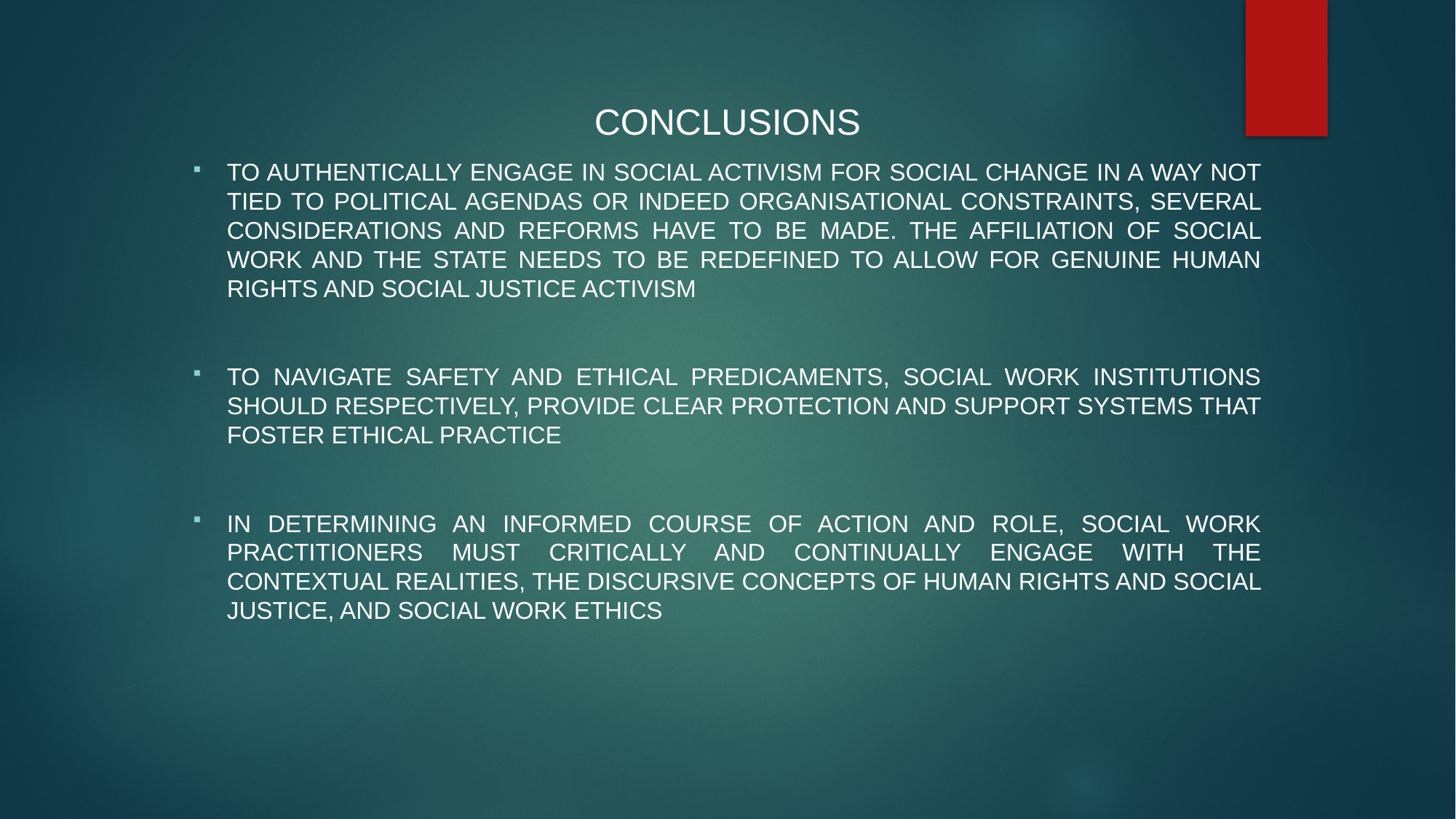

Conclusions
to authentically engage in social activism for social change in a way not tied to political agendas or indeed organisational constraints, several considerations and reforms have to be made. The affiliation of social work and the state needs to be redefined to allow for genuine human rights and social justice activism

To navigate safety and ethical predicaments, social work institutions should respectively, provide clear protection and support systems that foster ethical practice

In determining an informed course of action and role, social work practitioners must critically and continually engage with the contextual realities, the discursive concepts of human rights and social justice, and social work ethics